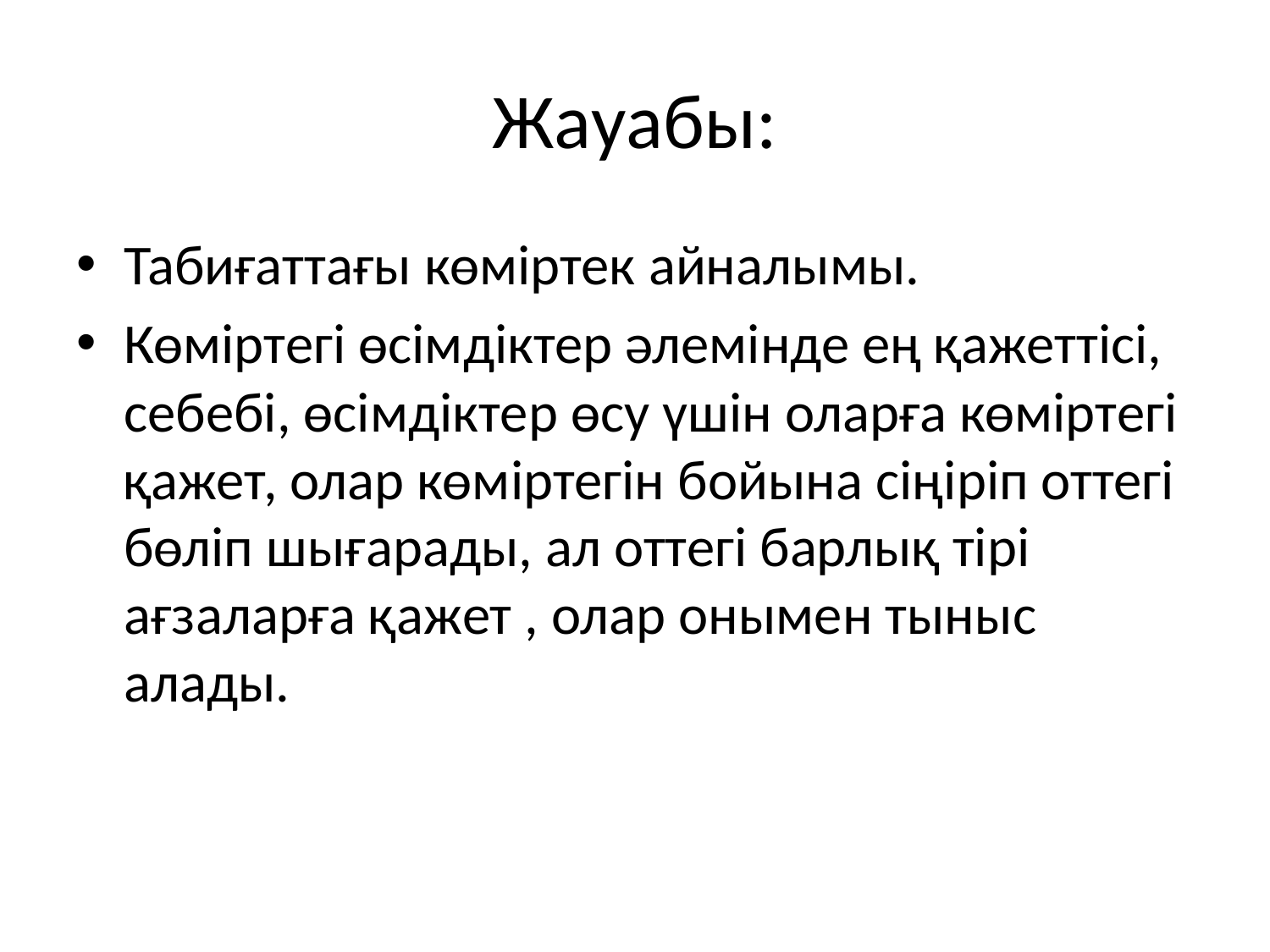

# Жауабы:
Табиғаттағы көміртек айналымы.
Көміртегі өсімдіктер әлемінде ең қажеттісі, себебі, өсімдіктер өсу үшін оларға көміртегі қажет, олар көміртегін бойына сіңіріп оттегі бөліп шығарады, ал оттегі барлық тірі ағзаларға қaжет , олар онымен тыныс алады.